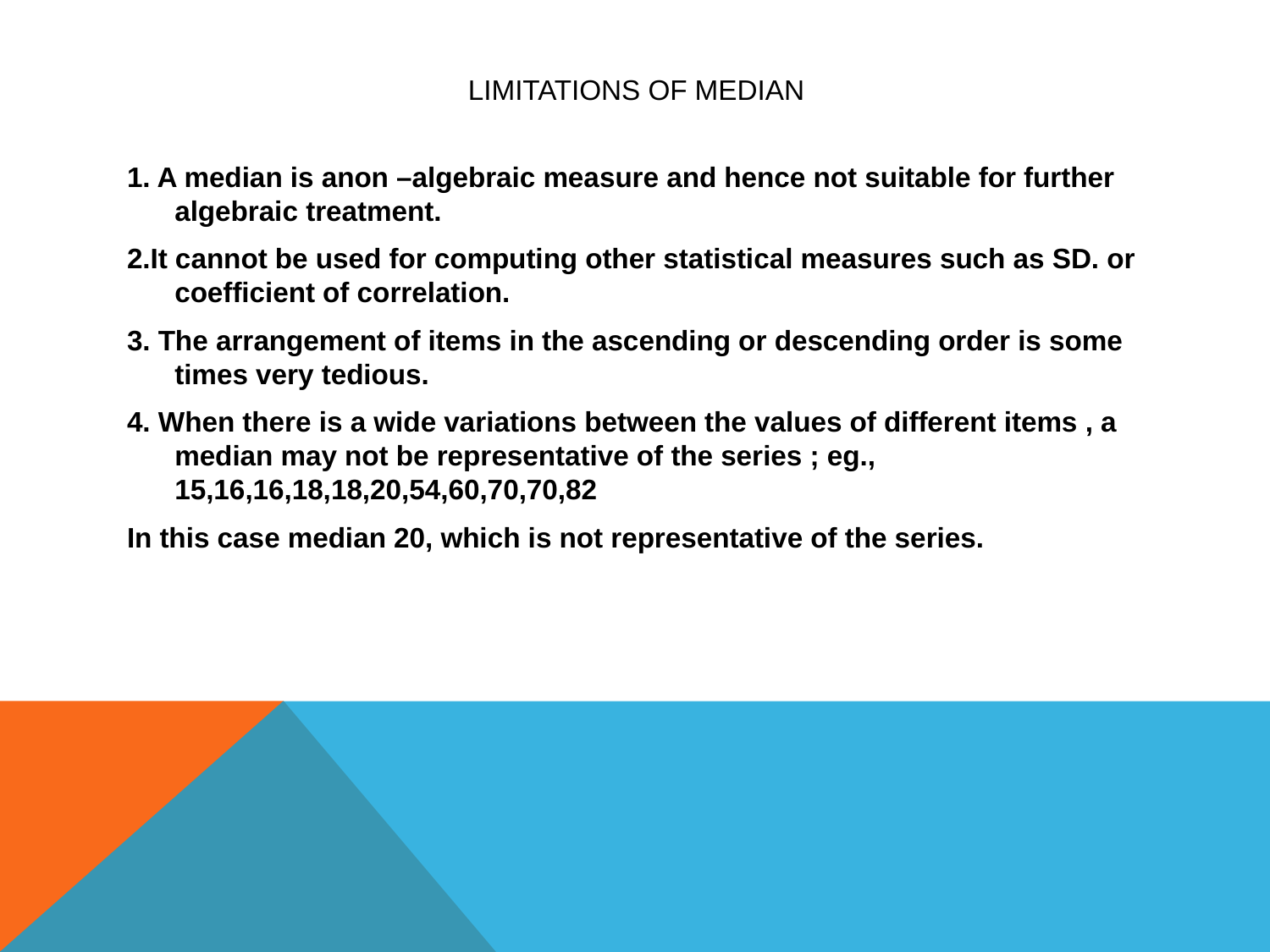

# Limitations of median
1. A median is anon –algebraic measure and hence not suitable for further algebraic treatment.
2.It cannot be used for computing other statistical measures such as SD. or coefficient of correlation.
3. The arrangement of items in the ascending or descending order is some times very tedious.
4. When there is a wide variations between the values of different items , a median may not be representative of the series ; eg., 15,16,16,18,18,20,54,60,70,70,82
In this case median 20, which is not representative of the series.